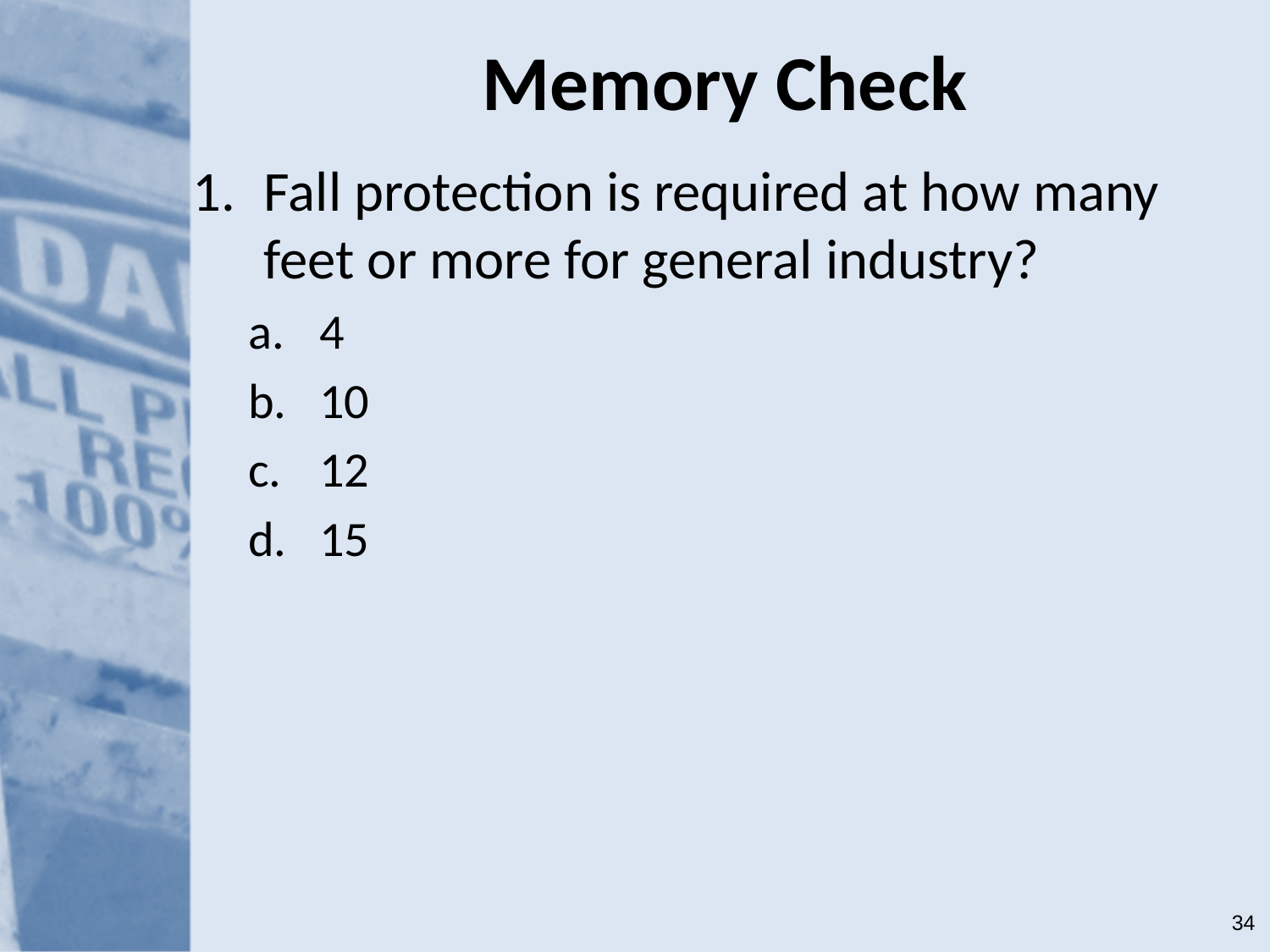

# Memory Check
Fall protection is required at how many feet or more for general industry?
4
10
12
15